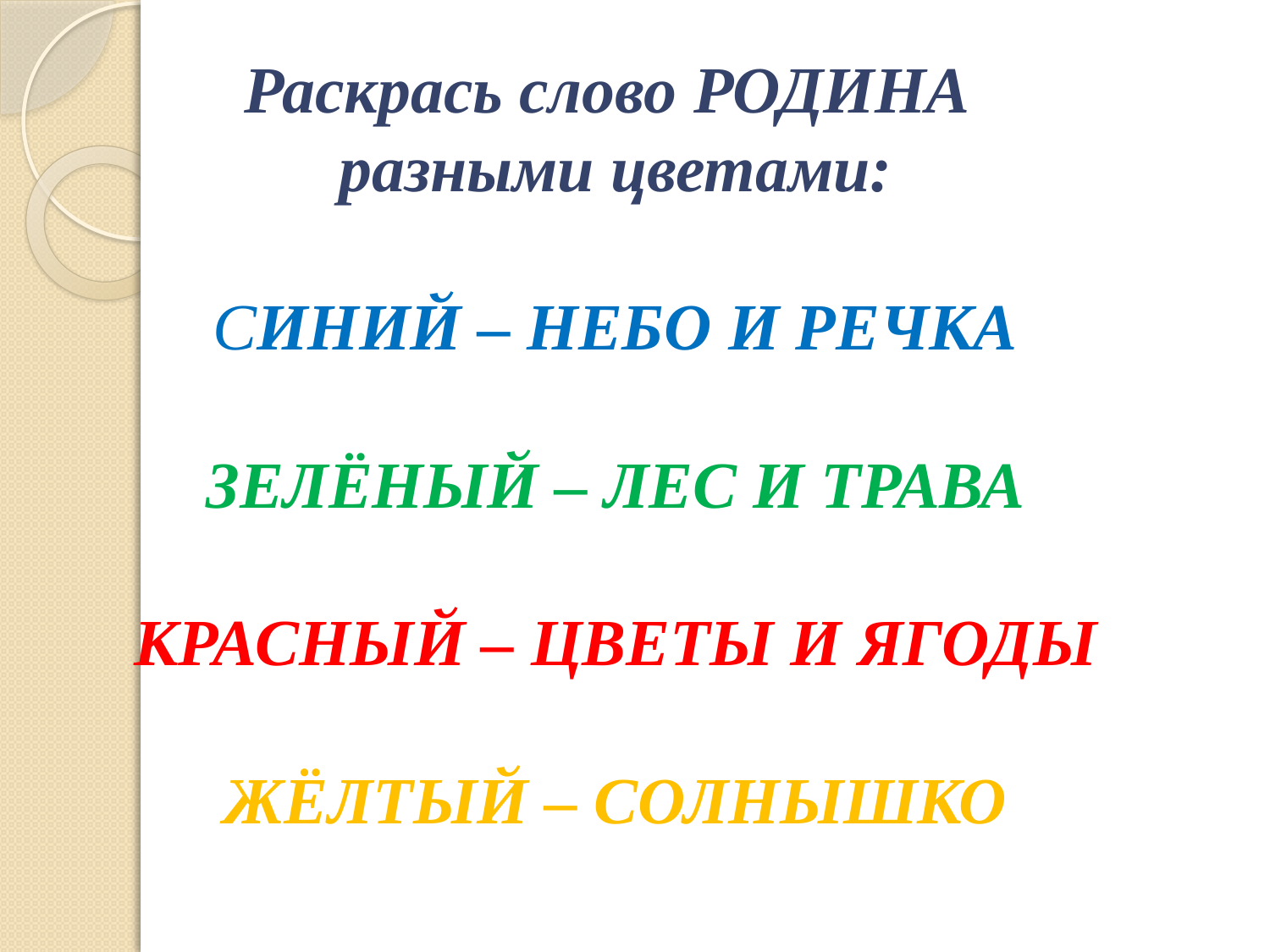

# Раскрась слово РОДИНА разными цветами: СИНИЙ – НЕБО И РЕЧКА ЗЕЛЁНЫЙ – ЛЕС И ТРАВА КРАСНЫЙ – ЦВЕТЫ И ЯГОДЫ ЖЁЛТЫЙ – СОЛНЫШКО